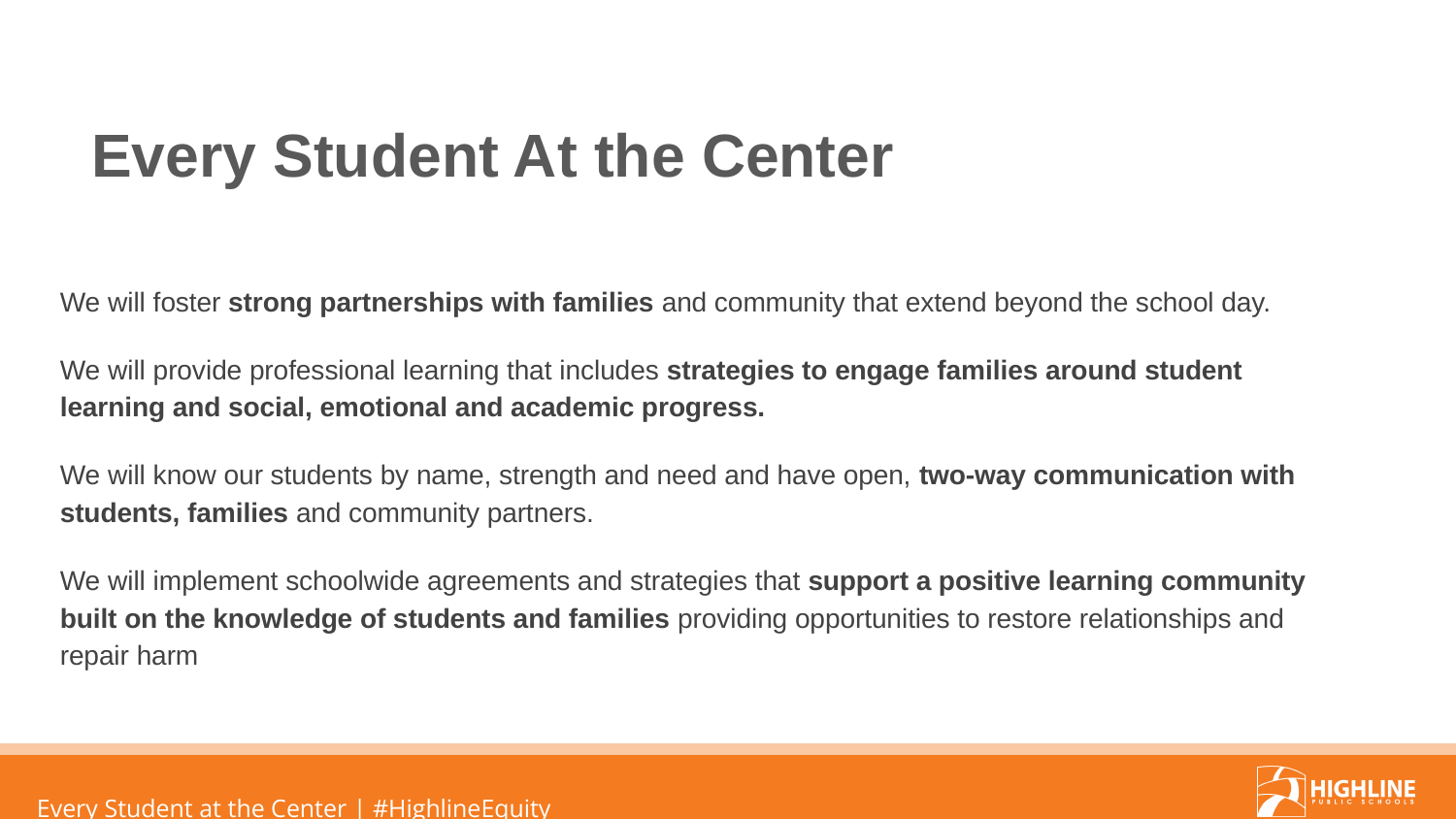

# Every Student At the Center
We will foster strong partnerships with families and community that extend beyond the school day.
We will provide professional learning that includes strategies to engage families around student learning and social, emotional and academic progress.
We will know our students by name, strength and need and have open, two-way communication with students, families and community partners.
We will implement schoolwide agreements and strategies that support a positive learning community built on the knowledge of students and families providing opportunities to restore relationships and repair harm